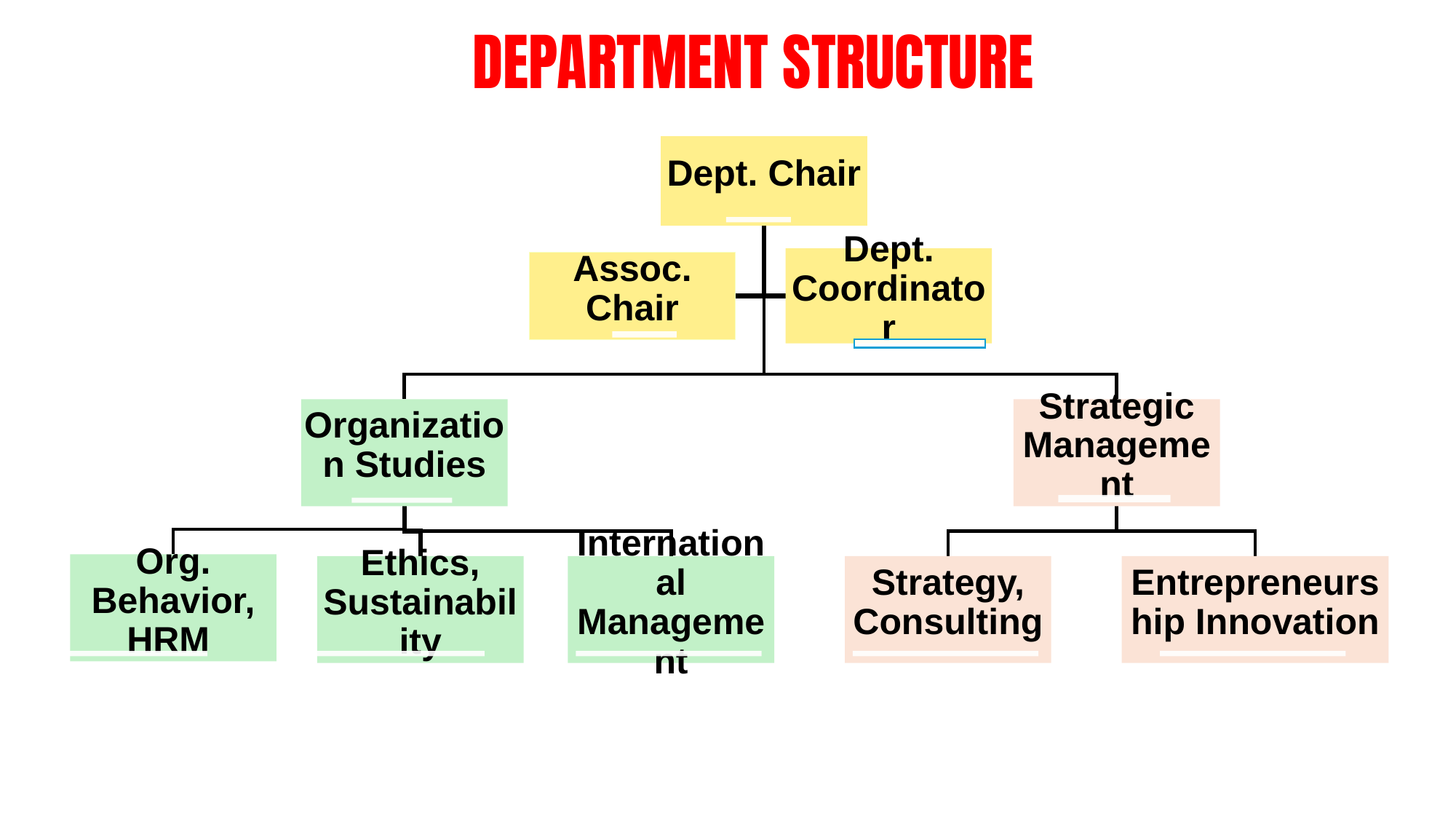

Dept. Chair

Organization Studies

Org. Behavior, HRM

Ethics, Sustainability

International Management

Strategic Management

Strategy, Consulting

Entrepreneurship Innovation

Assoc. Chair

Dept. Coordinator

# Department Structure